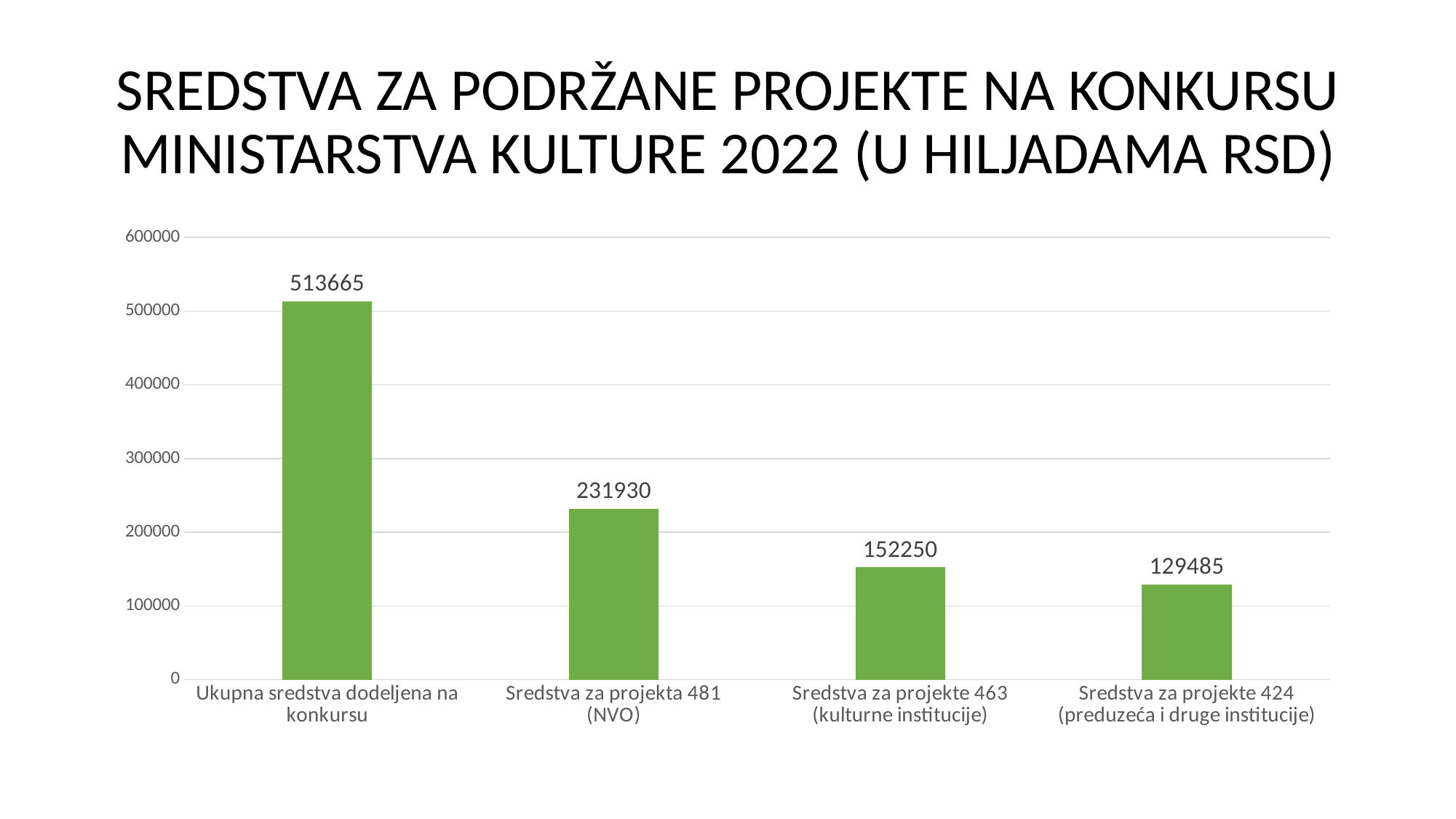

# SREDSTVA ZA PODRŽANE PROJEKTE NA KONKURSU MINISTARSTVA KULTURE 2022 (U HILJADAMA RSD)

### Chart

| Category | Series 1 |
|---|---|
| Ukupna sredstva dodeljena na konkursu | 513665.0 |
| Sredstva za projekta 481 (NVO) | 231930.0 |
| Sredstva za projekte 463 (kulturne institucije) | 152250.0 |
| Sredstva za projekte 424 (preduzeća i druge institucije) | 129485.0 |